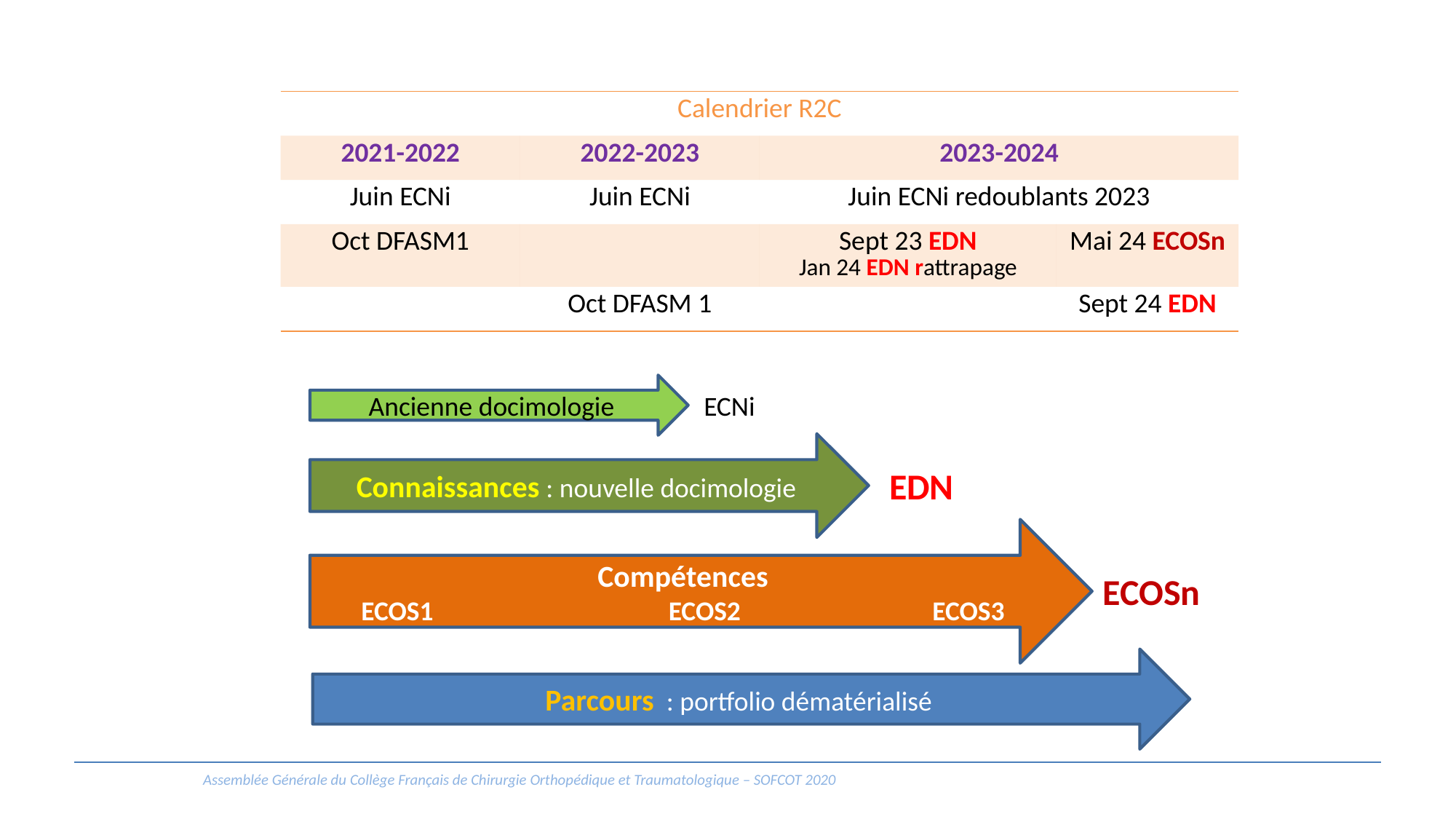

| Calendrier R2C |  |  |  |
| --- | --- | --- | --- |
| 2021-2022 | 2022-2023 | 2023-2024 |  |
| Juin ECNi | Juin ECNi | Juin ECNi redoublants 2023 |  |
| Oct DFASM1 |  | Sept 23 EDN Jan 24 EDN rattrapage | Mai 24 ECOSn |
|  | Oct DFASM 1 |  | Sept 24 EDN |
Ancienne docimologie
ECNi
Connaissances : nouvelle docimologie
EDN
Compétences
ECOS1                                      ECOS2                               ECOS3
ECOSn
Parcours  : portfolio dématérialisé